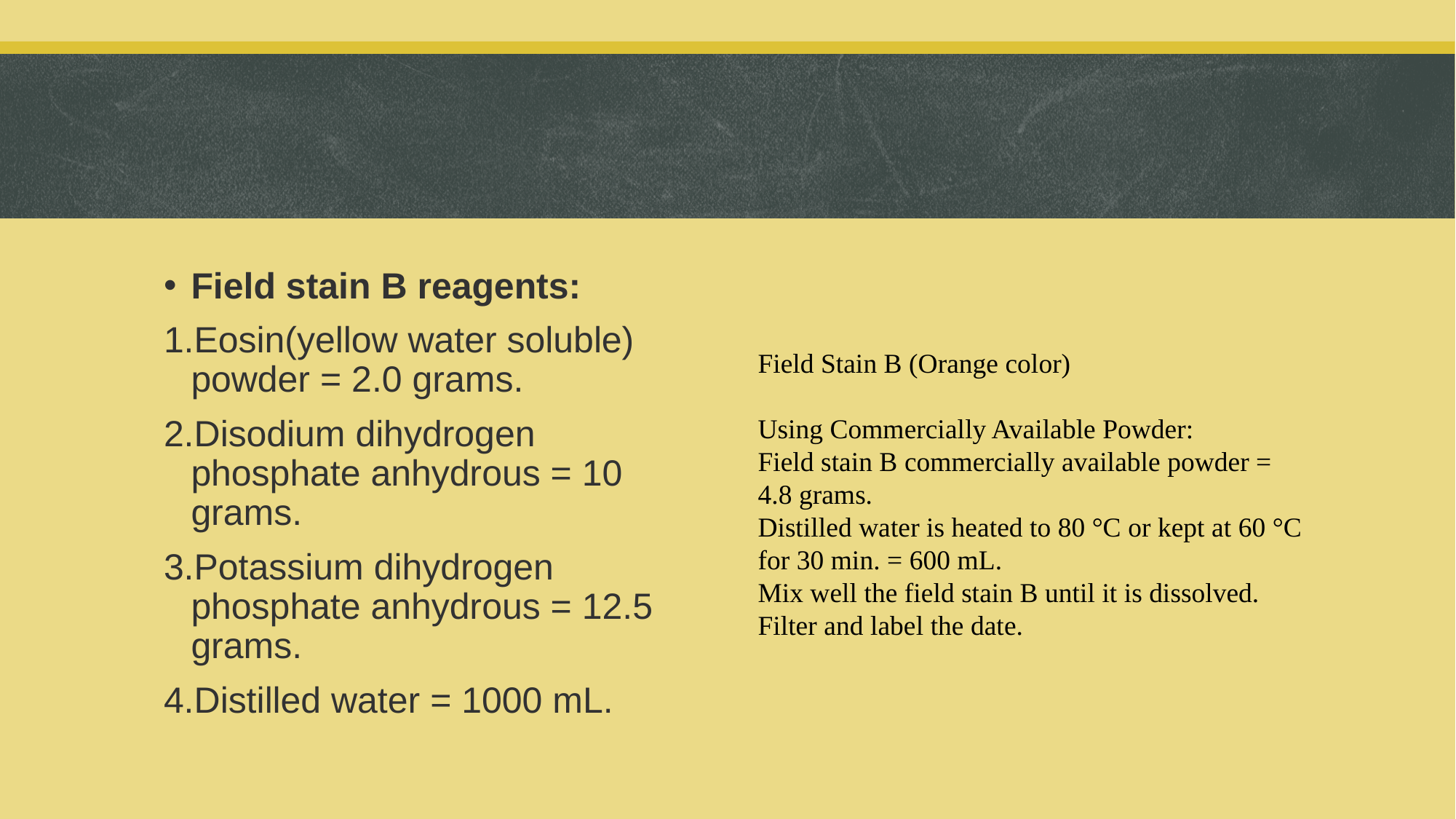

#
Field stain B reagents:
Eosin(yellow water soluble) powder = 2.0 grams.
Disodium dihydrogen phosphate anhydrous = 10 grams.
Potassium dihydrogen phosphate anhydrous = 12.5 grams.
Distilled water = 1000 mL.

Field Stain B (Orange color)
Using Commercially Available Powder:
Field stain B commercially available powder = 4.8 grams.
Distilled water is heated to 80 °C or kept at 60 °C for 30 min. = 600 mL.
Mix well the field stain B until it is dissolved.
Filter and label the date.